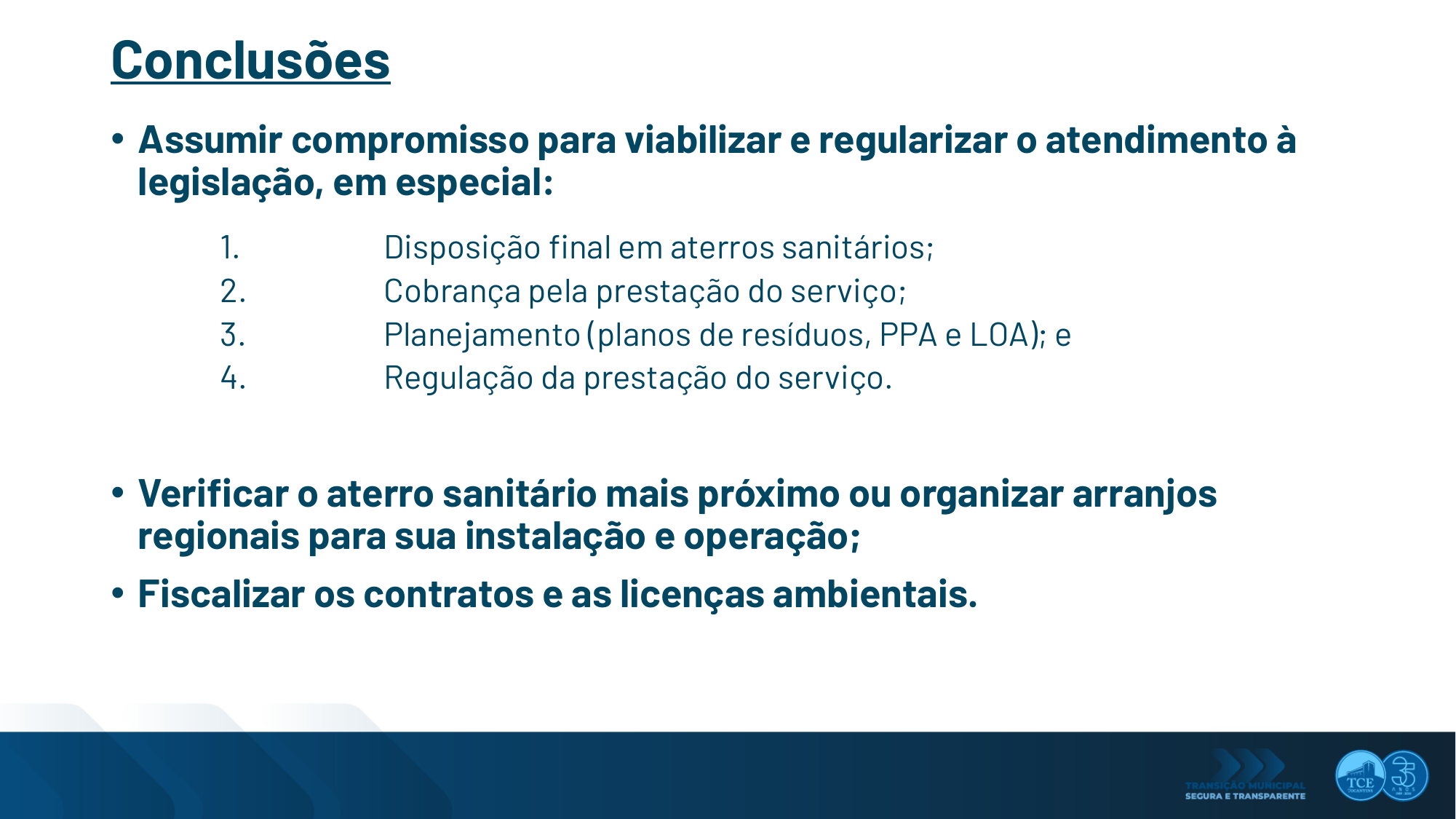

# Conclusões
Assumir compromisso para viabilizar e regularizar o atendimento à legislação, em especial:
	Disposição final em aterros sanitários;
	Cobrança pela prestação do serviço;
	Planejamento (planos de resíduos, PPA e LOA); e
	Regulação da prestação do serviço.

Verificar o aterro sanitário mais próximo ou organizar arranjos regionais para sua instalação e operação;
Fiscalizar os contratos e as licenças ambientais.